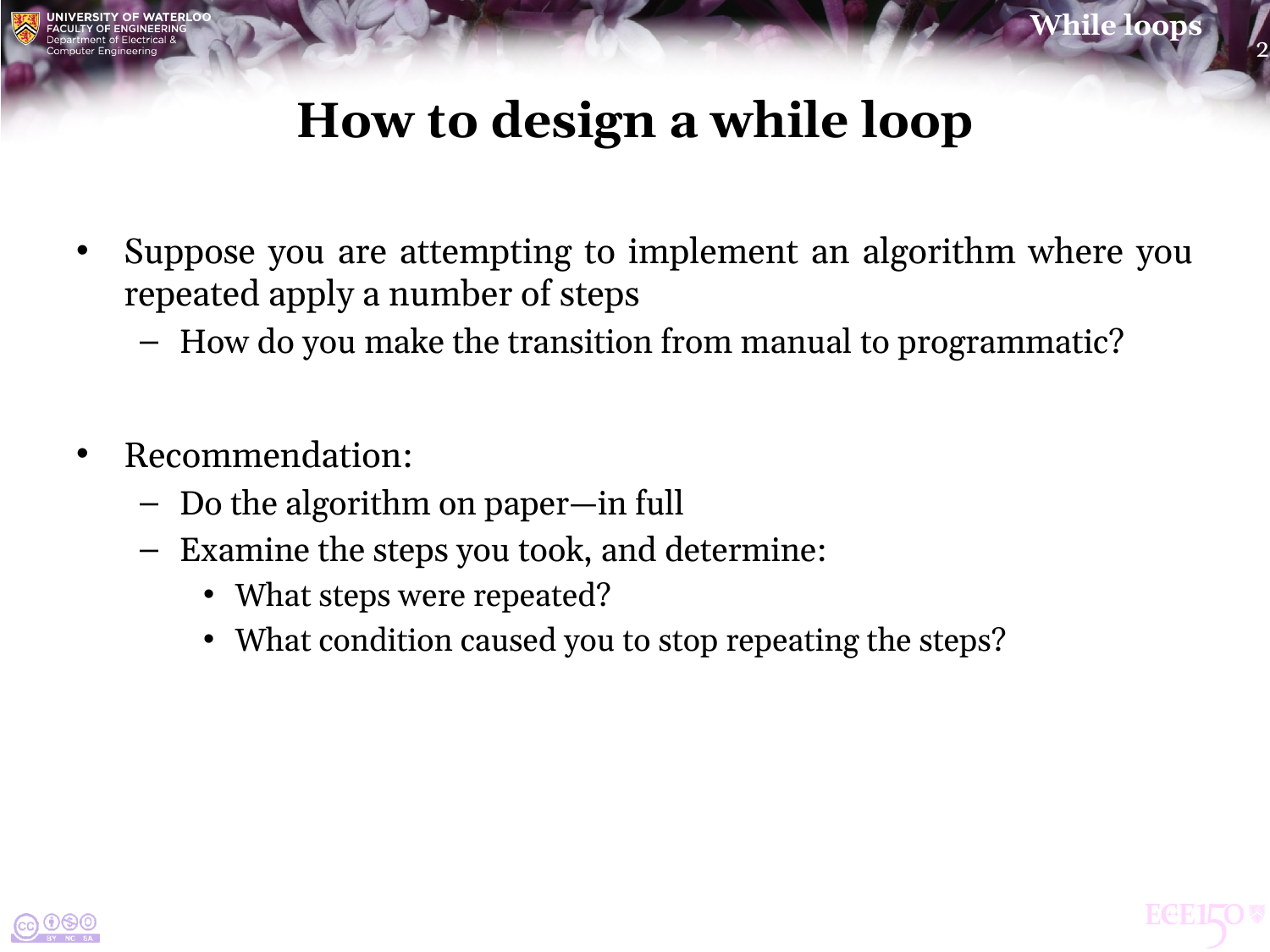

# How to design a while loop
Suppose you are attempting to implement an algorithm where you repeated apply a number of steps
How do you make the transition from manual to programmatic?

Recommendation:
Do the algorithm on paper—in full
Examine the steps you took, and determine:
What steps were repeated?
What condition caused you to stop repeating the steps?